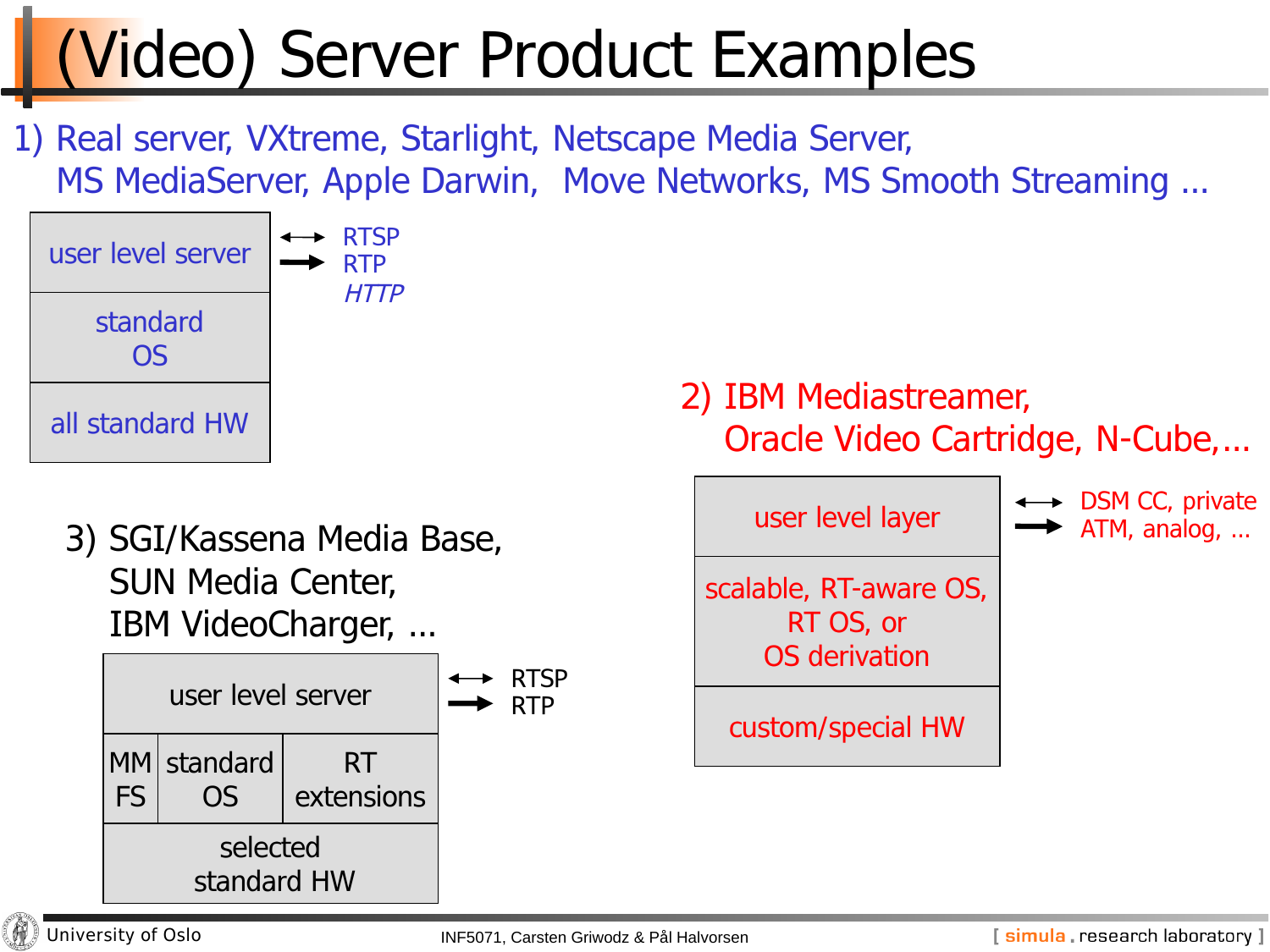

# (Video) Server Product Examples
1) Real server, VXtreme, Starlight, Netscape Media Server,
    MS MediaServer, Apple Darwin,  Move Networks, MS Smooth Streaming …
user level server
RTSP

RTP
HTTP

standard
OS
all standard HW
2) IBM Mediastreamer,
    Oracle Video Cartridge, N-Cube,…
user level layer
DSM CC, private

ATM, analog, …
scalable, RT-aware OS,
RT OS, or
OS derivation
custom/special HW
3) SGI/Kassena Media Base,
    SUN Media Center,
    IBM VideoCharger, …
user level server
RTSP

RTP

MM
FS
standard
OS
RT
extensions
selected
 standard HW